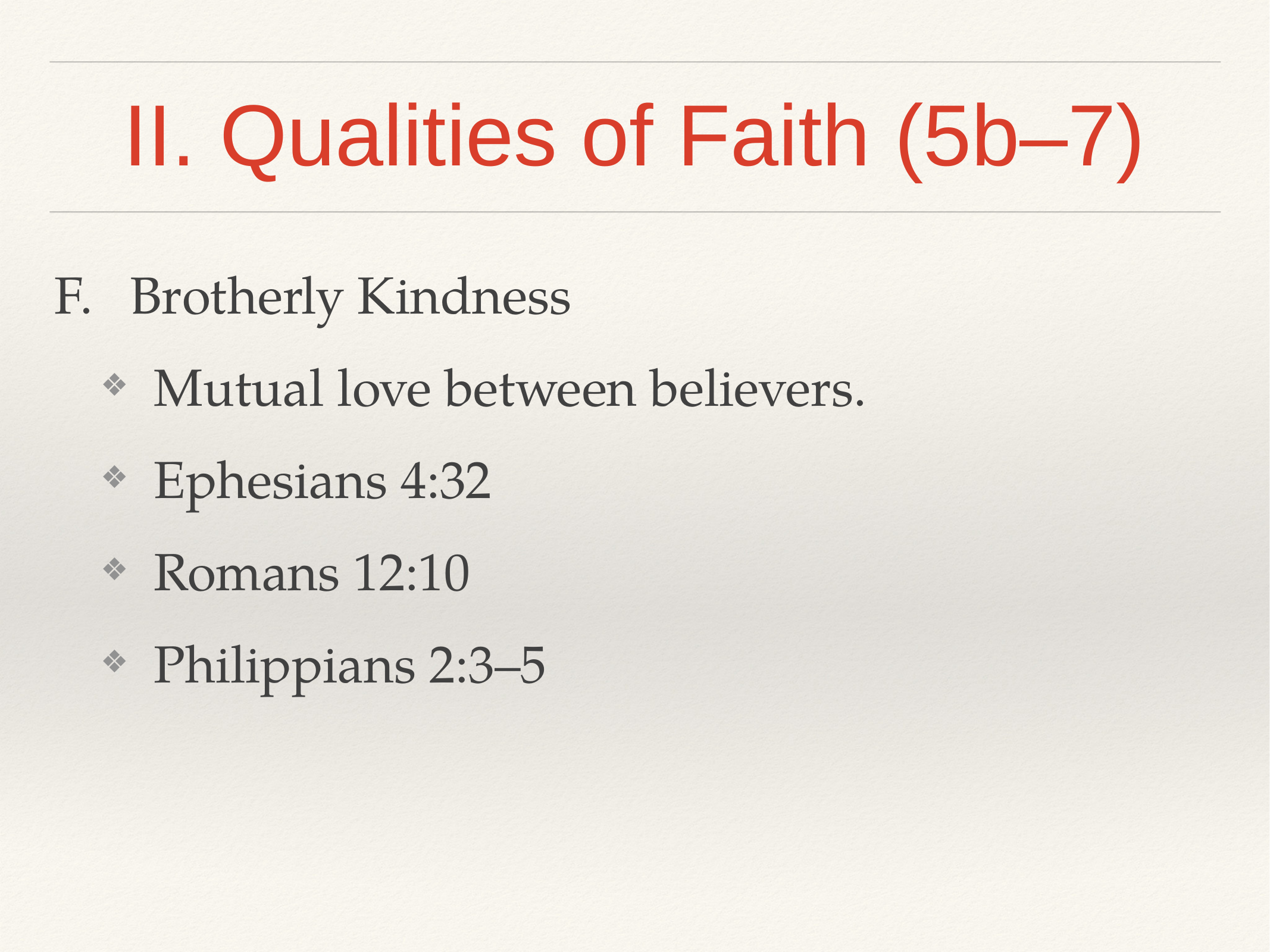

# II. Qualities of Faith (5b–7)
Brotherly Kindness
Mutual love between believers.
Ephesians 4:32
Romans 12:10
Philippians 2:3–5